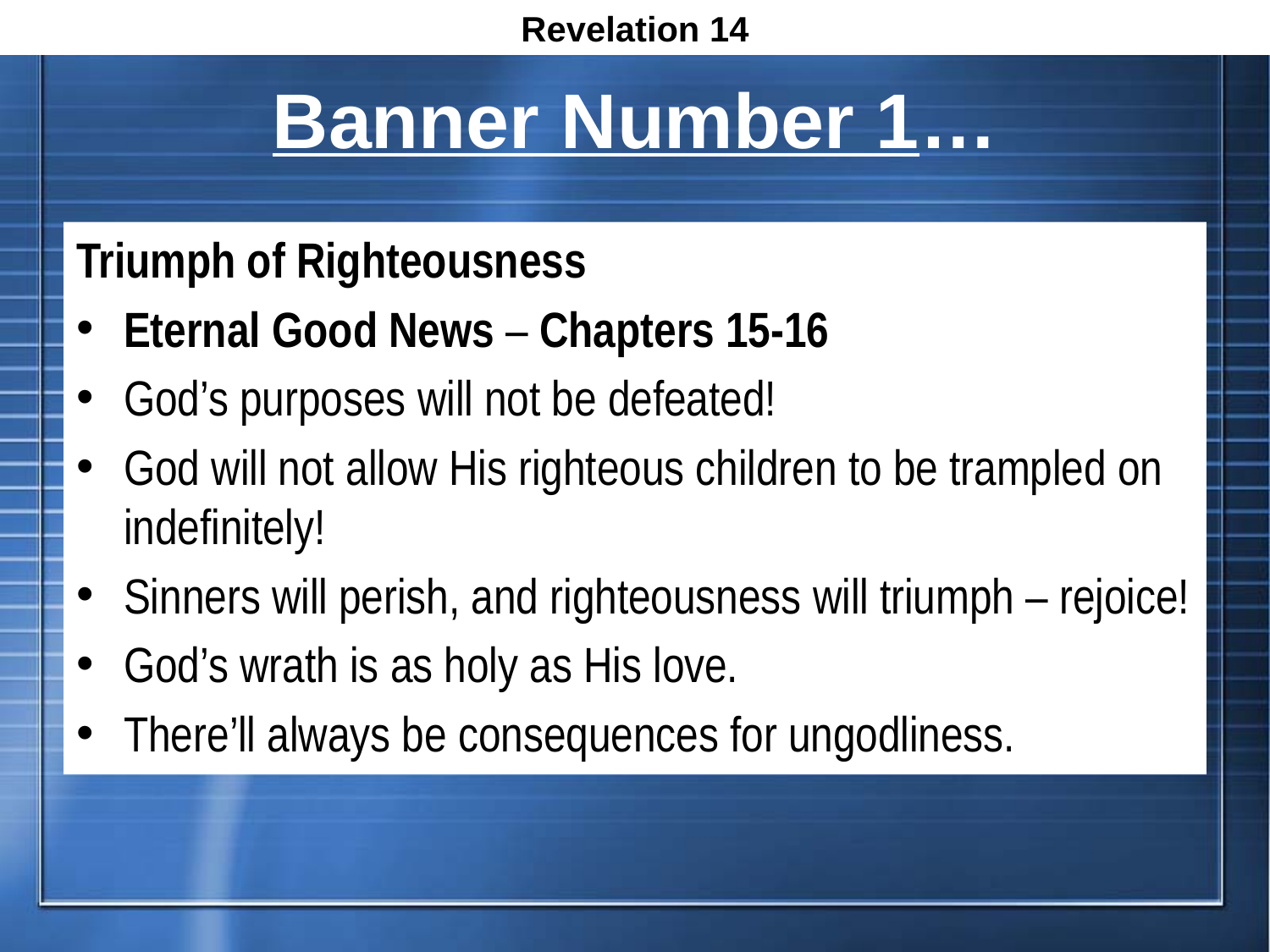

Revelation 14
# Banner Number 1…
Triumph of Righteousness
Eternal Good News – Chapters 15-16
God’s purposes will not be defeated!
God will not allow His righteous children to be trampled on indefinitely!
Sinners will perish, and righteousness will triumph – rejoice!
God’s wrath is as holy as His love.
There’ll always be consequences for ungodliness.